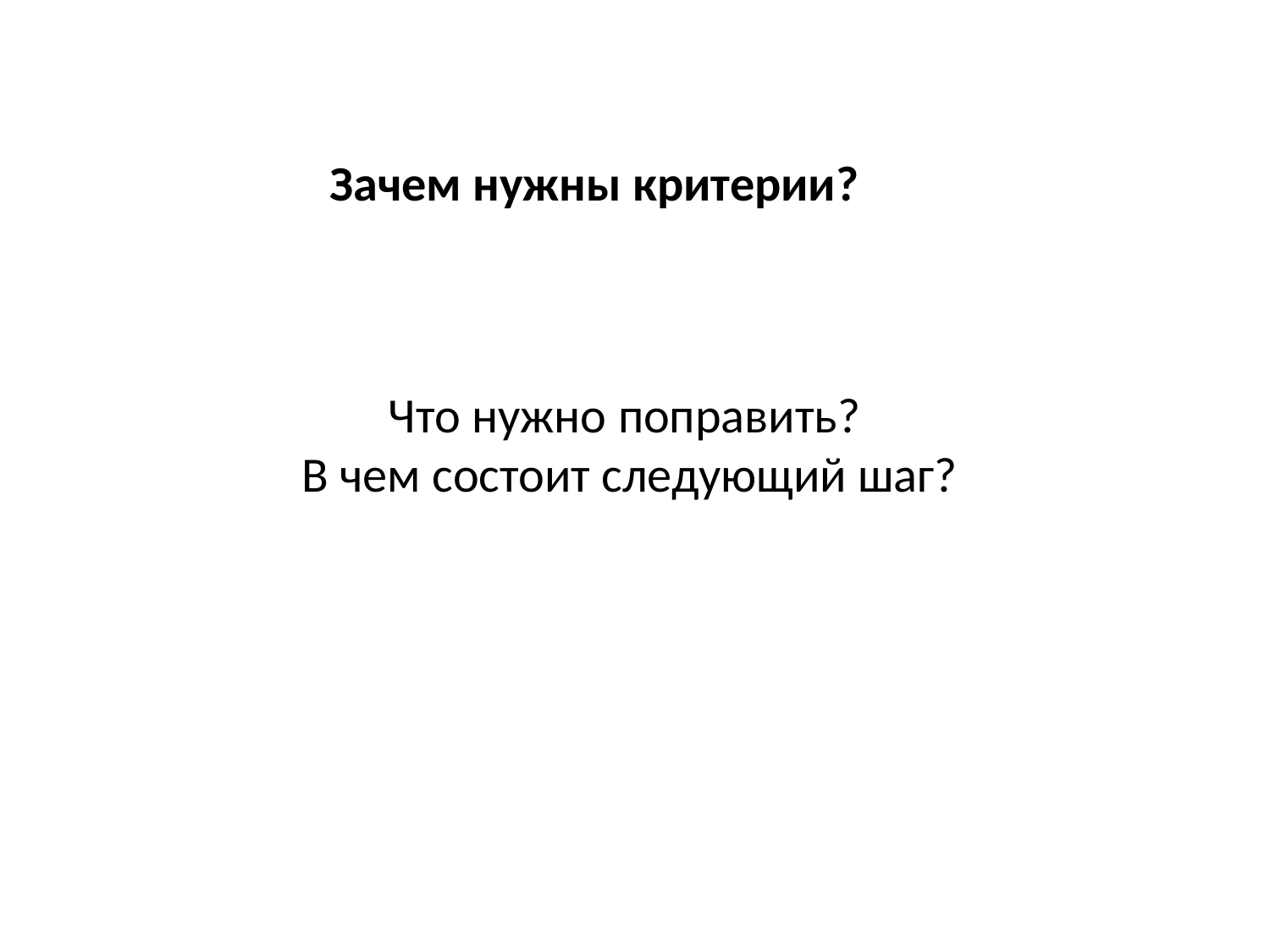

Зачем нужны критерии?
Что нужно поправить?
В чем состоит следующий шаг?